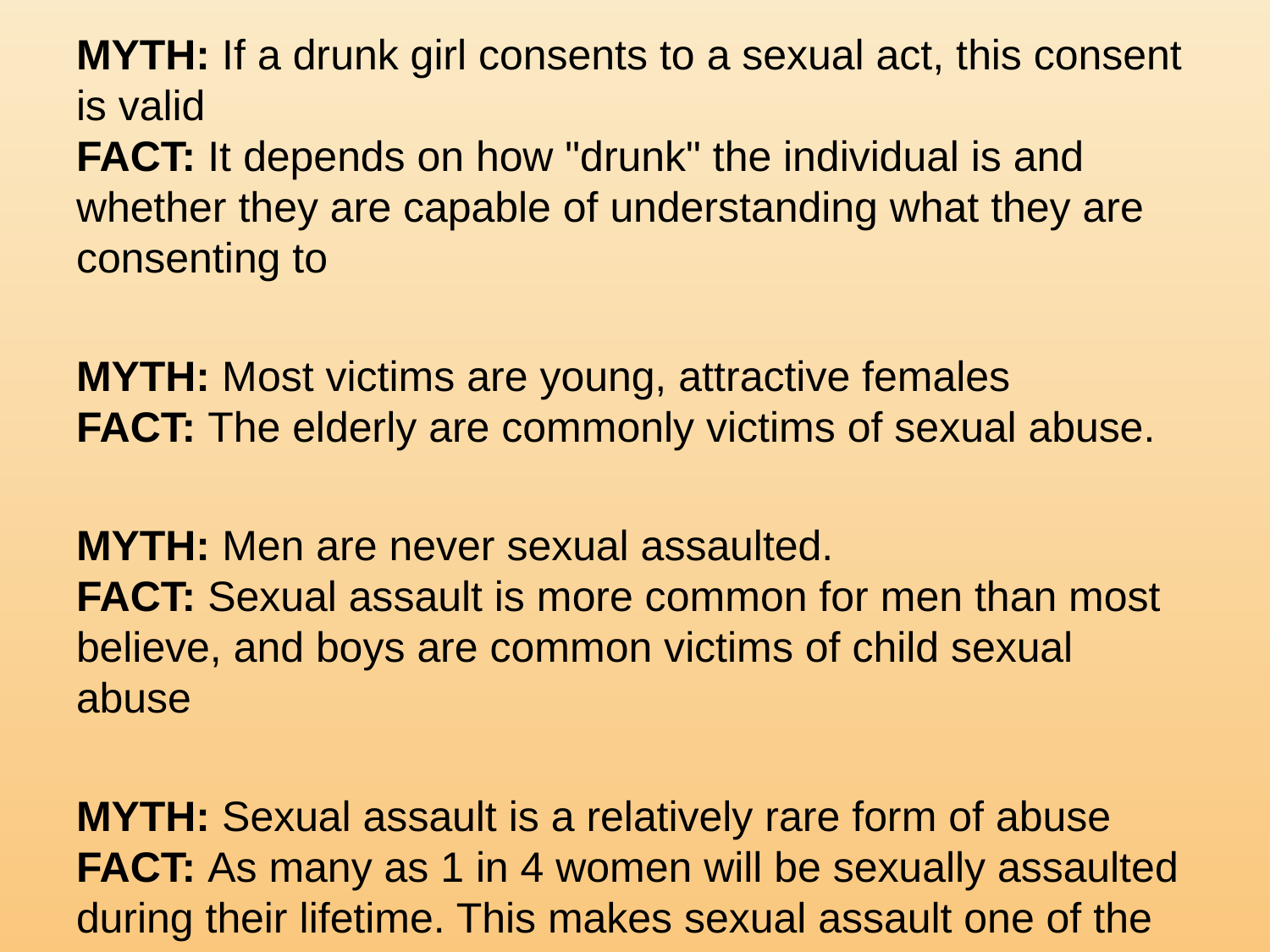

MYTH: If a drunk girl consents to a sexual act, this consent is valid
FACT: It depends on how "drunk" the individual is and whether they are capable of understanding what they are consenting to

MYTH: Most victims are young, attractive females
FACT: The elderly are commonly victims of sexual abuse.

MYTH: Men are never sexual assaulted.
FACT: Sexual assault is more common for men than most believe, and boys are common victims of child sexual abuse

MYTH: Sexual assault is a relatively rare form of abuse
FACT: As many as 1 in 4 women will be sexually assaulted during their lifetime. This makes sexual assault one of the most common serious crimes.